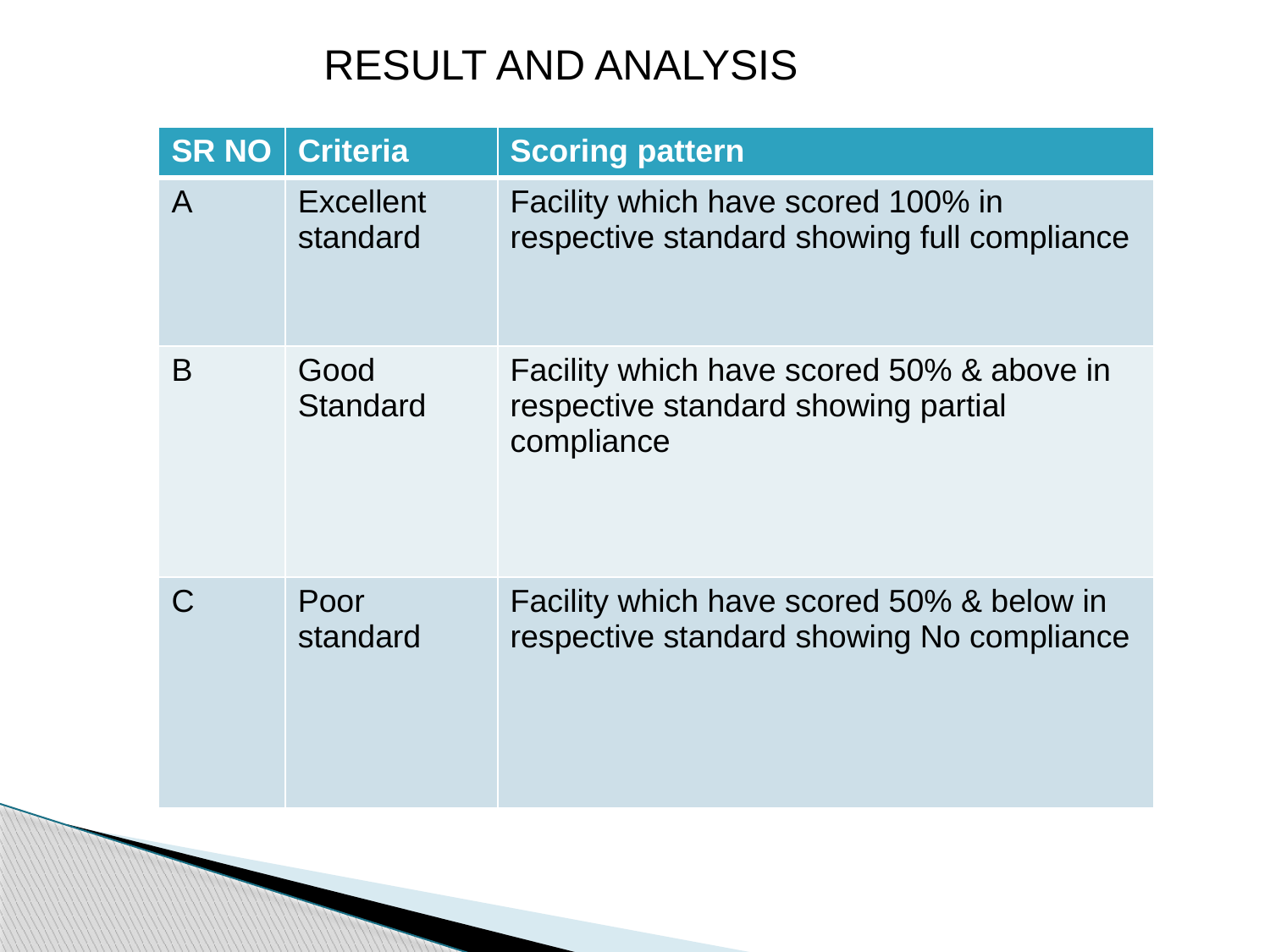

RESULT AND ANALYSIS
| SR NO | Criteria | Scoring pattern |
| --- | --- | --- |
| A | Excellent standard | Facility which have scored 100% in respective standard showing full compliance |
| B | Good Standard | Facility which have scored 50% & above in respective standard showing partial compliance |
| C | Poor standard | Facility which have scored 50% & below in respective standard showing No compliance |